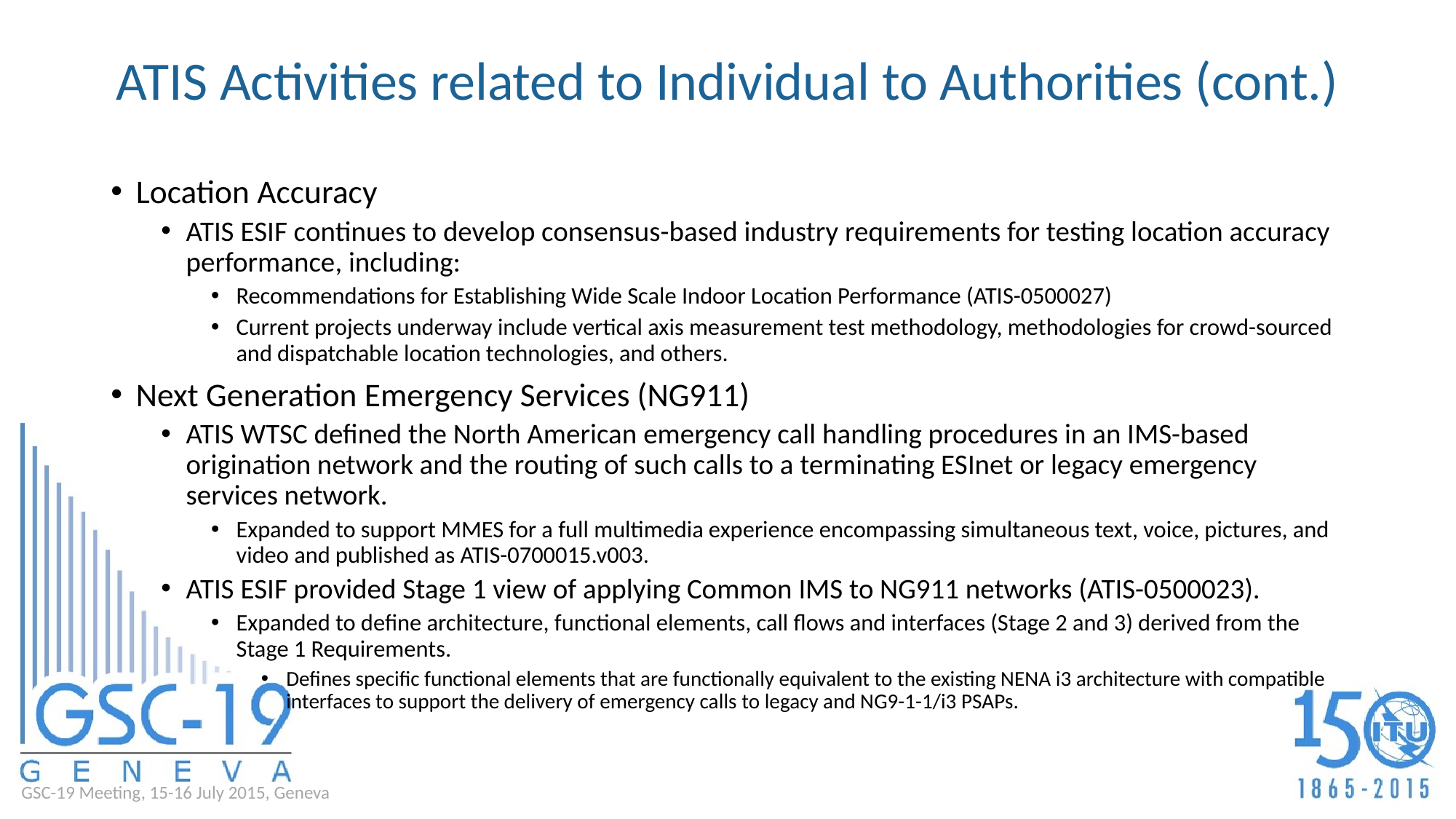

# ATIS Activities related to Individual to Authorities (cont.)
Location Accuracy
ATIS ESIF continues to develop consensus-based industry requirements for testing location accuracy performance, including:
Recommendations for Establishing Wide Scale Indoor Location Performance (ATIS-0500027)
Current projects underway include vertical axis measurement test methodology, methodologies for crowd-sourced and dispatchable location technologies, and others.
Next Generation Emergency Services (NG911)
ATIS WTSC defined the North American emergency call handling procedures in an IMS-based origination network and the routing of such calls to a terminating ESInet or legacy emergency services network.
Expanded to support MMES for a full multimedia experience encompassing simultaneous text, voice, pictures, and video and published as ATIS-0700015.v003.
ATIS ESIF provided Stage 1 view of applying Common IMS to NG911 networks (ATIS-0500023).
Expanded to define architecture, functional elements, call flows and interfaces (Stage 2 and 3) derived from the Stage 1 Requirements.
Defines specific functional elements that are functionally equivalent to the existing NENA i3 architecture with compatible interfaces to support the delivery of emergency calls to legacy and NG9-1-1/i3 PSAPs.